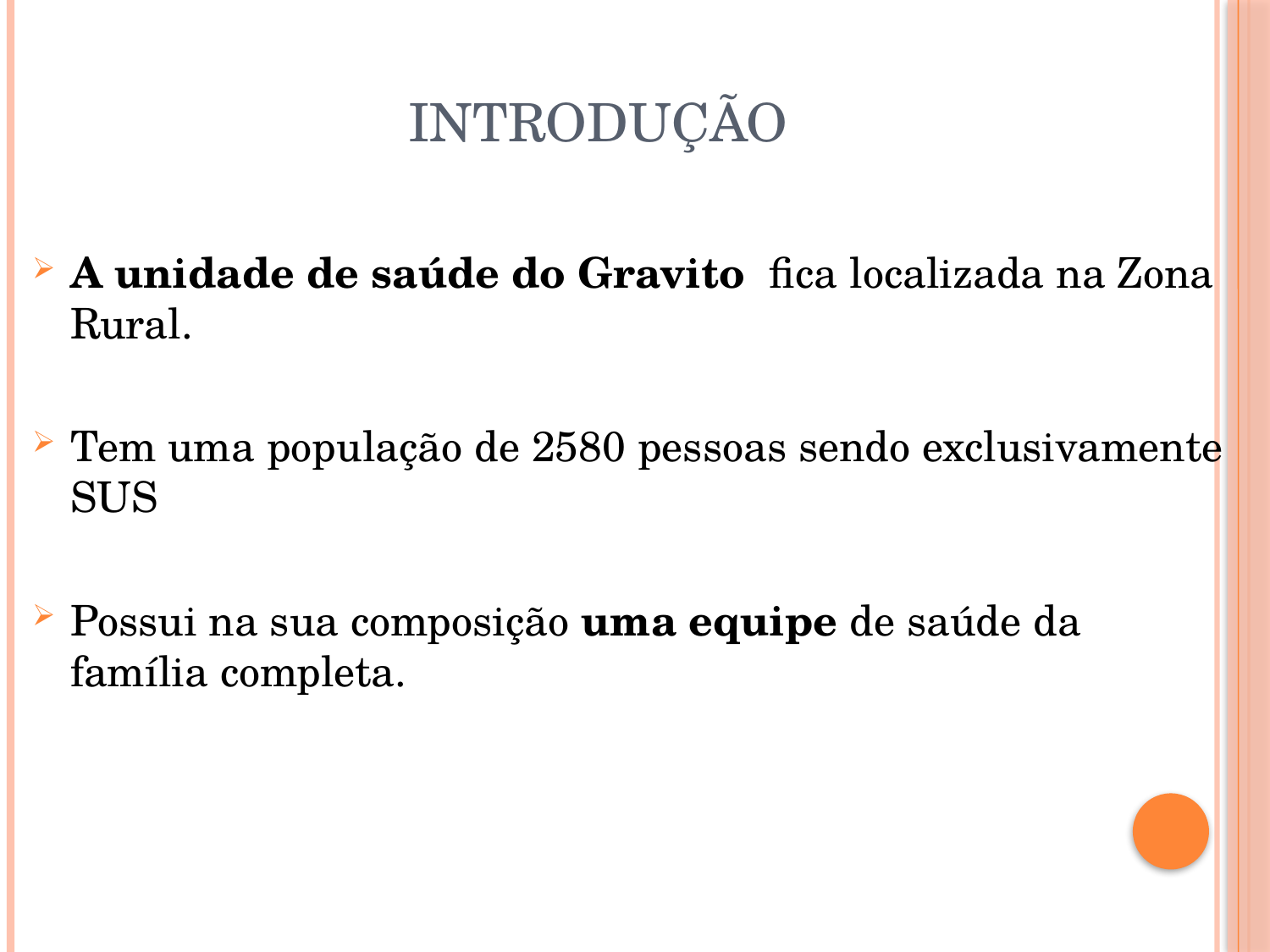

# INTRODUÇÃO

A unidade de saúde do Gravito  fica localizada na Zona Rural.

Tem uma população de 2580 pessoas sendo exclusivamente SUS

Possui na sua composição uma equipe de saúde da família completa.